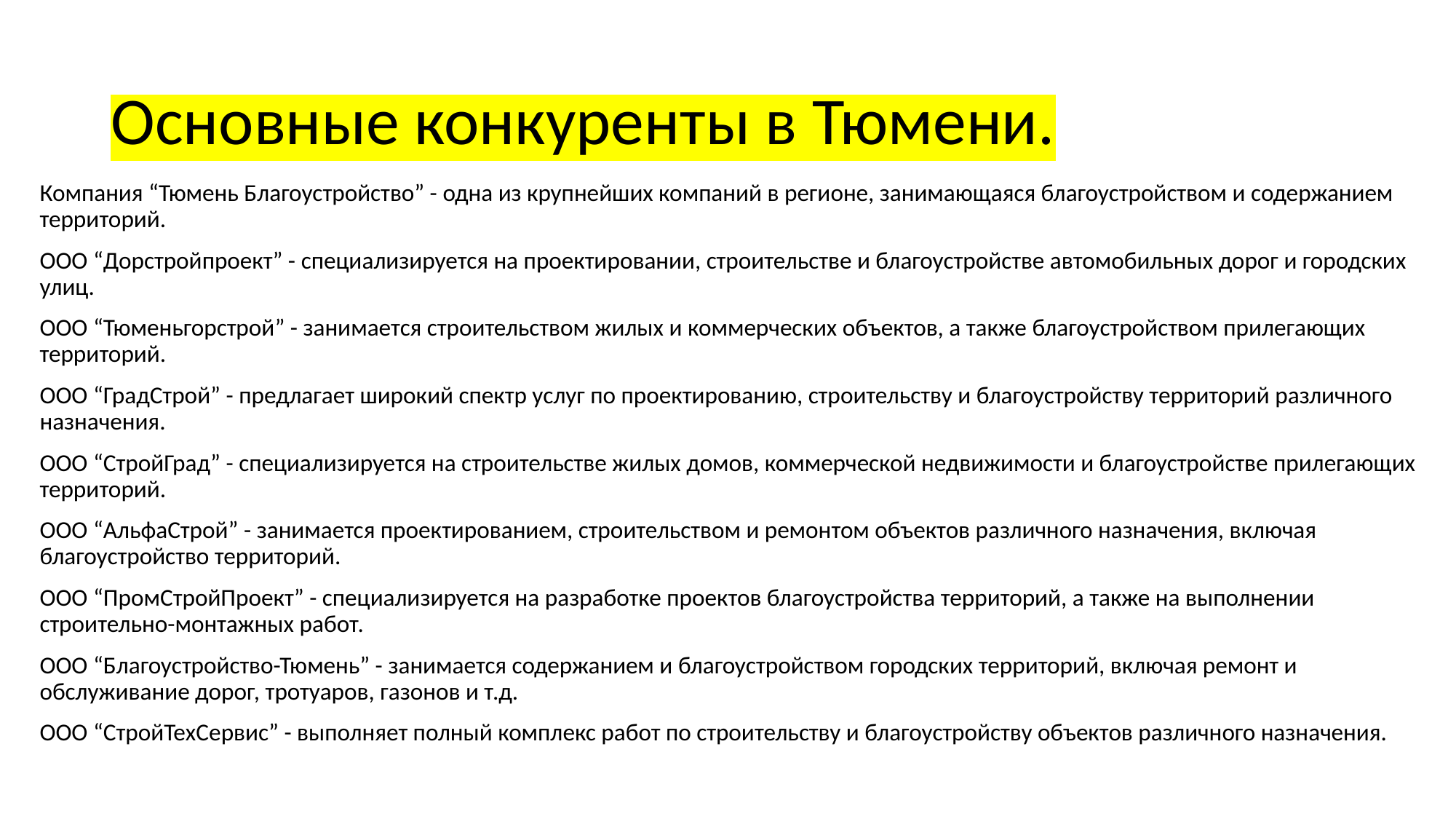

# Основные конкуренты в Тюмени.
Компания “Тюмень Благоустройство” - одна из крупнейших компаний в регионе, занимающаяся благоустройством и содержанием территорий.
ООО “Дорстройпроект” - специализируется на проектировании, строительстве и благоустройстве автомобильных дорог и городских улиц.
ООО “Тюменьгорстрой” - занимается строительством жилых и коммерческих объектов, а также благоустройством прилегающих территорий.
ООО “ГрадСтрой” - предлагает широкий спектр услуг по проектированию, строительству и благоустройству территорий различного назначения.
ООО “СтройГрад” - специализируется на строительстве жилых домов, коммерческой недвижимости и благоустройстве прилегающих территорий.
ООО “АльфаСтрой” - занимается проектированием, строительством и ремонтом объектов различного назначения, включая благоустройство территорий.
ООО “ПромСтройПроект” - специализируется на разработке проектов благоустройства территорий, а также на выполнении строительно-монтажных работ.
ООО “Благоустройство-Тюмень” - занимается содержанием и благоустройством городских территорий, включая ремонт и обслуживание дорог, тротуаров, газонов и т.д.
ООО “СтройТехСервис” - выполняет полный комплекс работ по строительству и благоустройству объектов различного назначения.